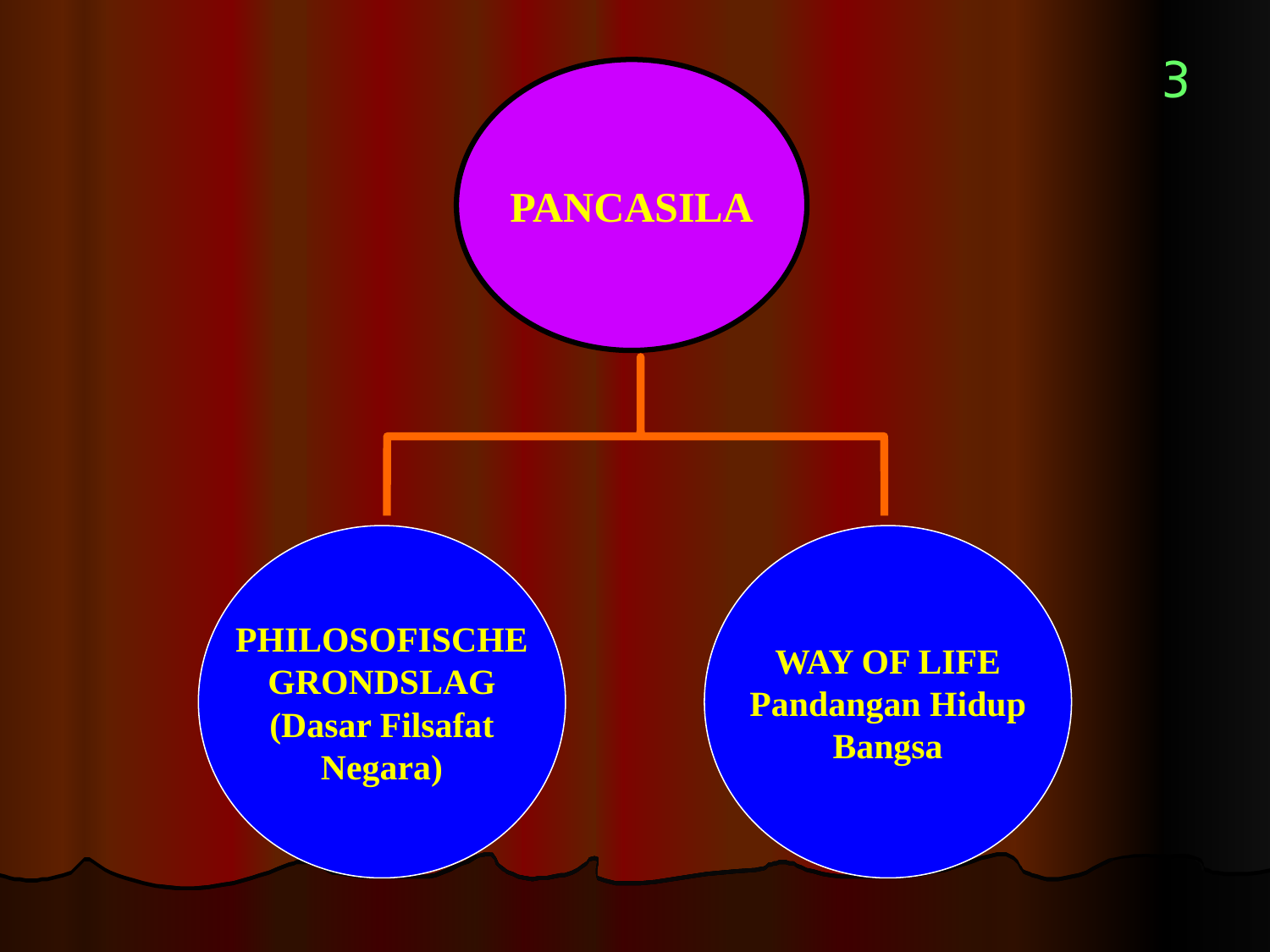

3
PANCASILA

PHILOSOFISCHE
GRONDSLAG
(Dasar Filsafat
Negara)
WAY OF LIFE
Pandangan Hidup
Bangsa